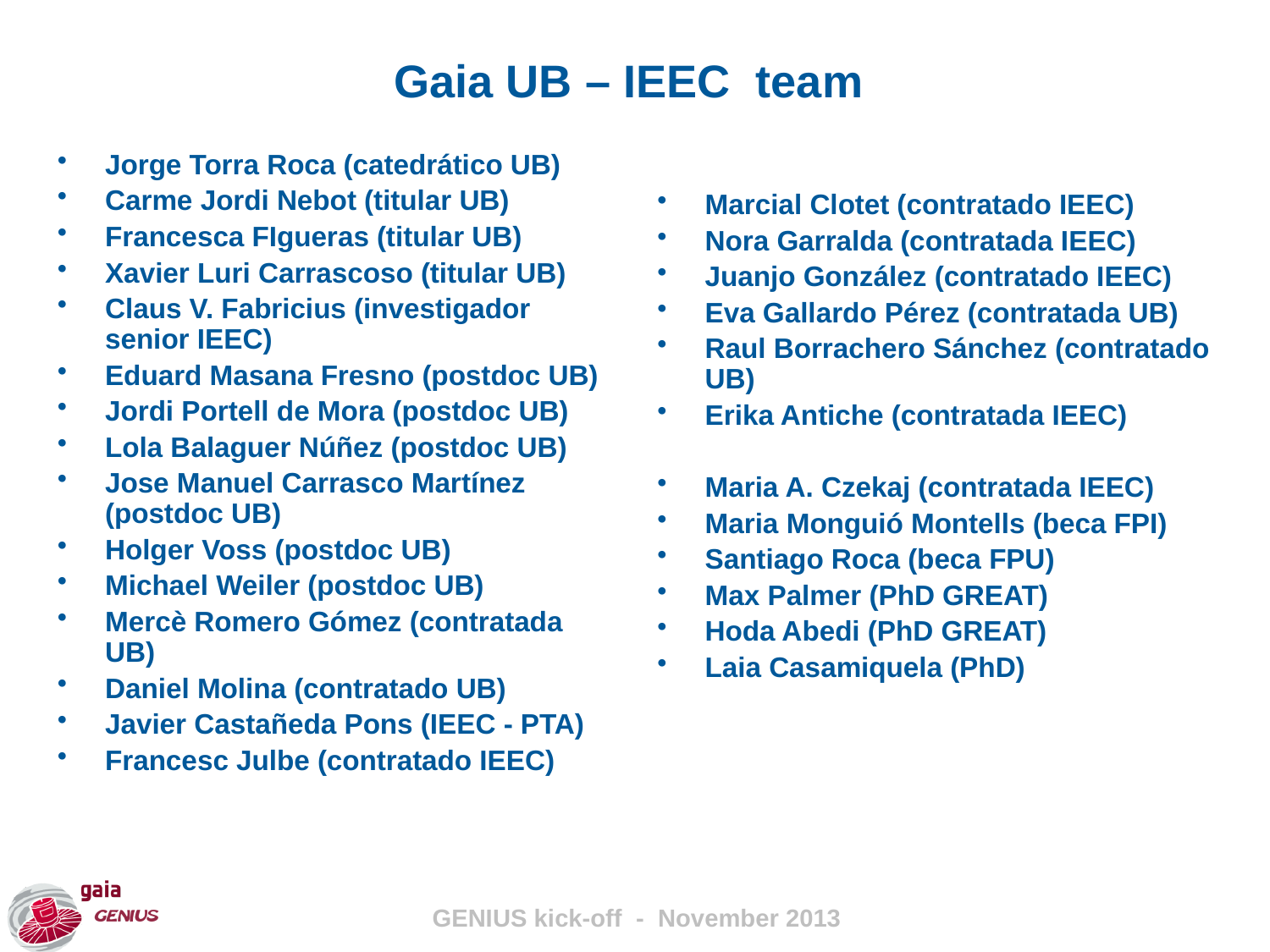

Gaia UB – IEEC  team

Jorge Torra Roca (catedrático UB)
Carme Jordi Nebot (titular UB)
Francesca FIgueras (titular UB)
Xavier Luri Carrascoso (titular UB)
Claus V. Fabricius (investigador senior IEEC)
Eduard Masana Fresno (postdoc UB)
Jordi Portell de Mora (postdoc UB)
Lola Balaguer Núñez (postdoc UB)
Jose Manuel Carrasco Martínez (postdoc UB)
Holger Voss (postdoc UB)
Michael Weiler (postdoc UB)
Mercè Romero Gómez (contratada UB)
Daniel Molina (contratado UB)
Javier Castañeda Pons (IEEC - PTA)
Francesc Julbe (contratado IEEC)

Marcial Clotet (contratado IEEC)
Nora Garralda (contratada IEEC)
Juanjo González (contratado IEEC)
Eva Gallardo Pérez (contratada UB)
Raul Borrachero Sánchez (contratado UB)
Erika Antiche (contratada IEEC)

Maria A. Czekaj (contratada IEEC)
Maria Monguió Montells (beca FPI)
Santiago Roca (beca FPU)
Max Palmer (PhD GREAT)
Hoda Abedi (PhD GREAT)
Laia Casamiquela (PhD)